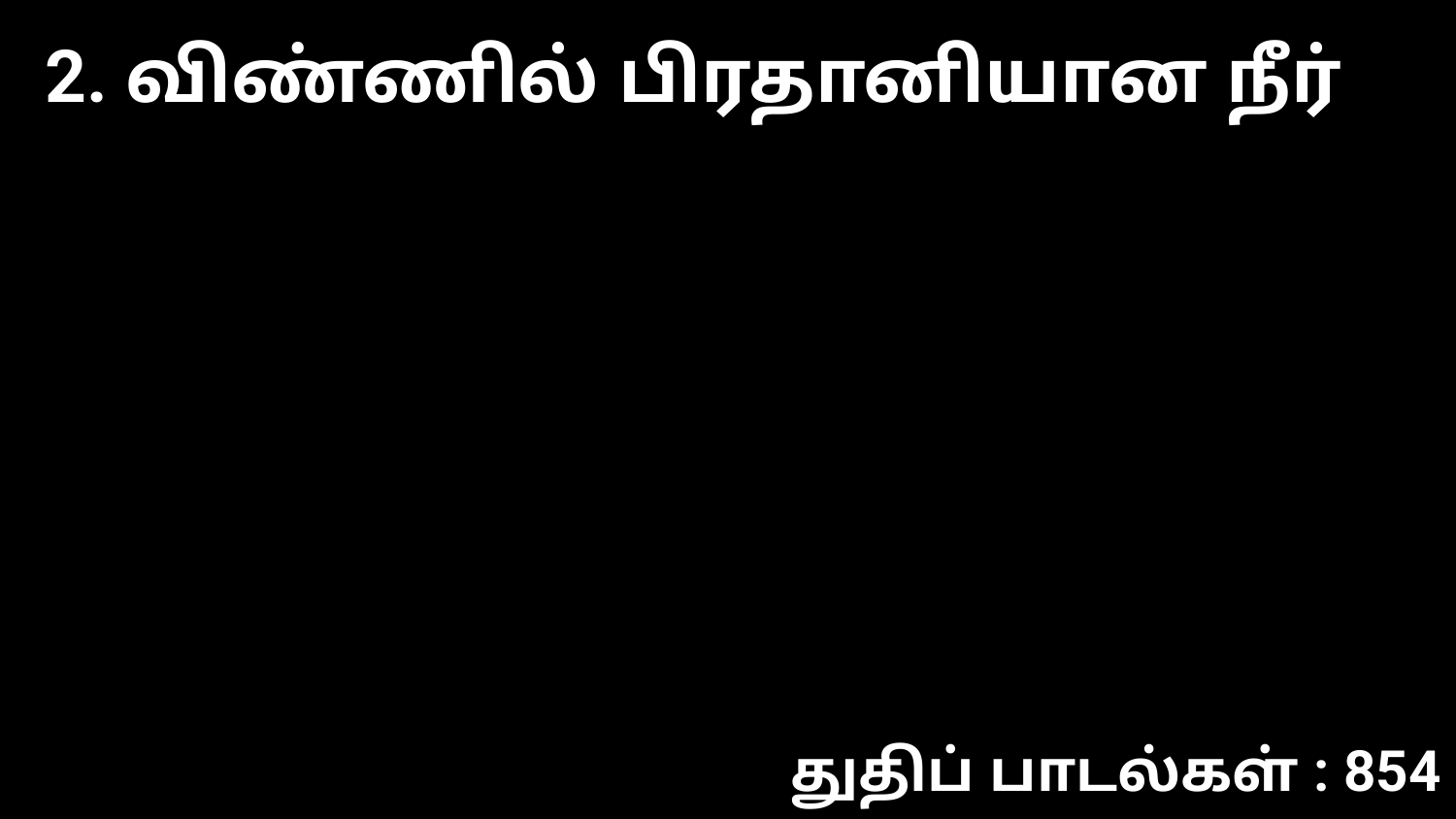

2. விண்ணில் பிரதானியான நீர்
துதிப் பாடல்கள் : 854